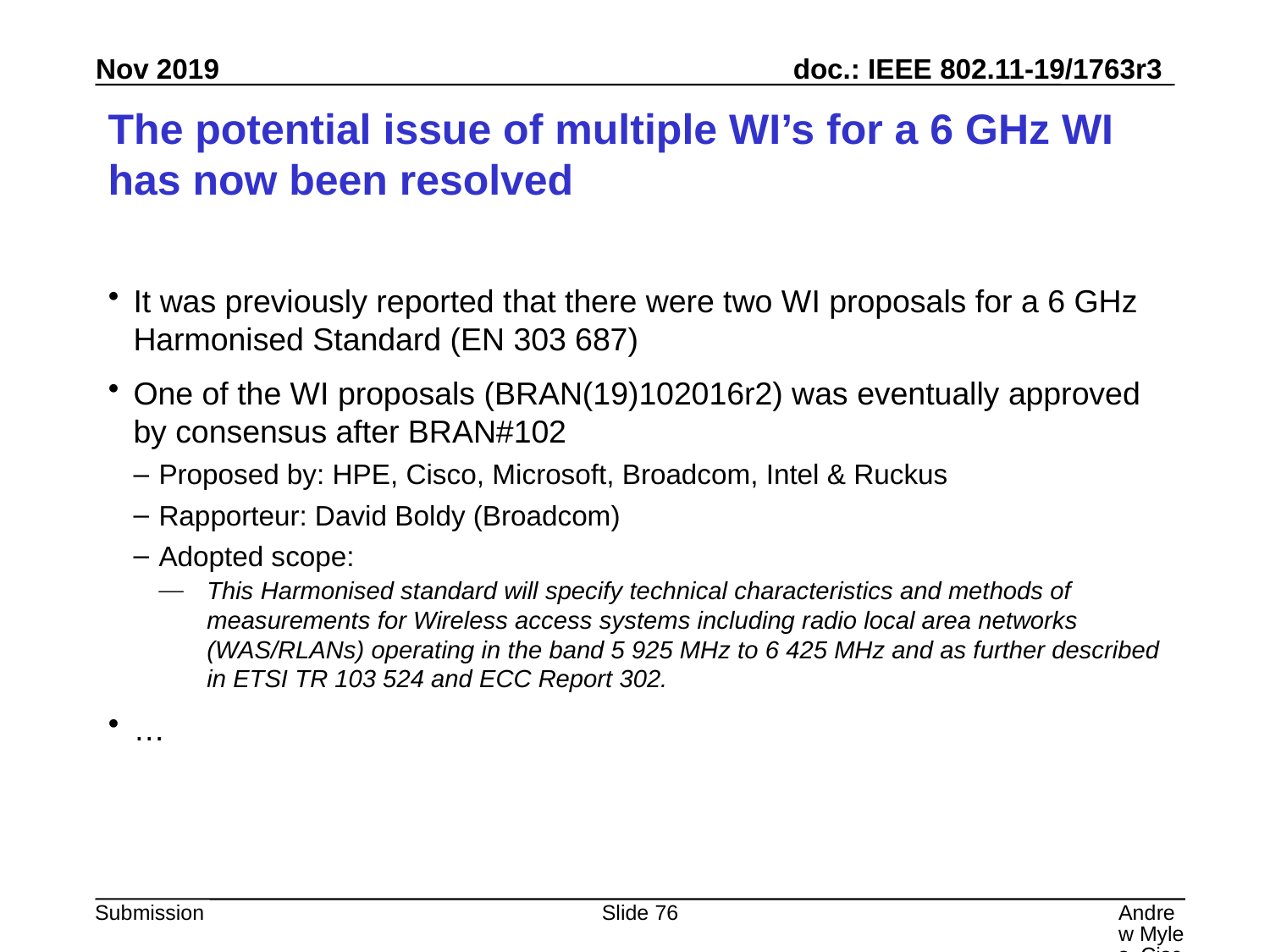

# The potential issue of multiple WI’s for a 6 GHz WI has now been resolved
It was previously reported that there were two WI proposals for a 6 GHz Harmonised Standard (EN 303 687)
One of the WI proposals (BRAN(19)102016r2) was eventually approved by consensus after BRAN#102
Proposed by: HPE, Cisco, Microsoft, Broadcom, Intel & Ruckus
Rapporteur: David Boldy (Broadcom)
Adopted scope:
This Harmonised standard will specify technical characteristics and methods of measurements for Wireless access systems including radio local area networks (WAS/RLANs) operating in the band 5 925 MHz to 6 425 MHz and as further described in ETSI TR 103 524 and ECC Report 302.
…
Slide 76
Andrew Myles, Cisco